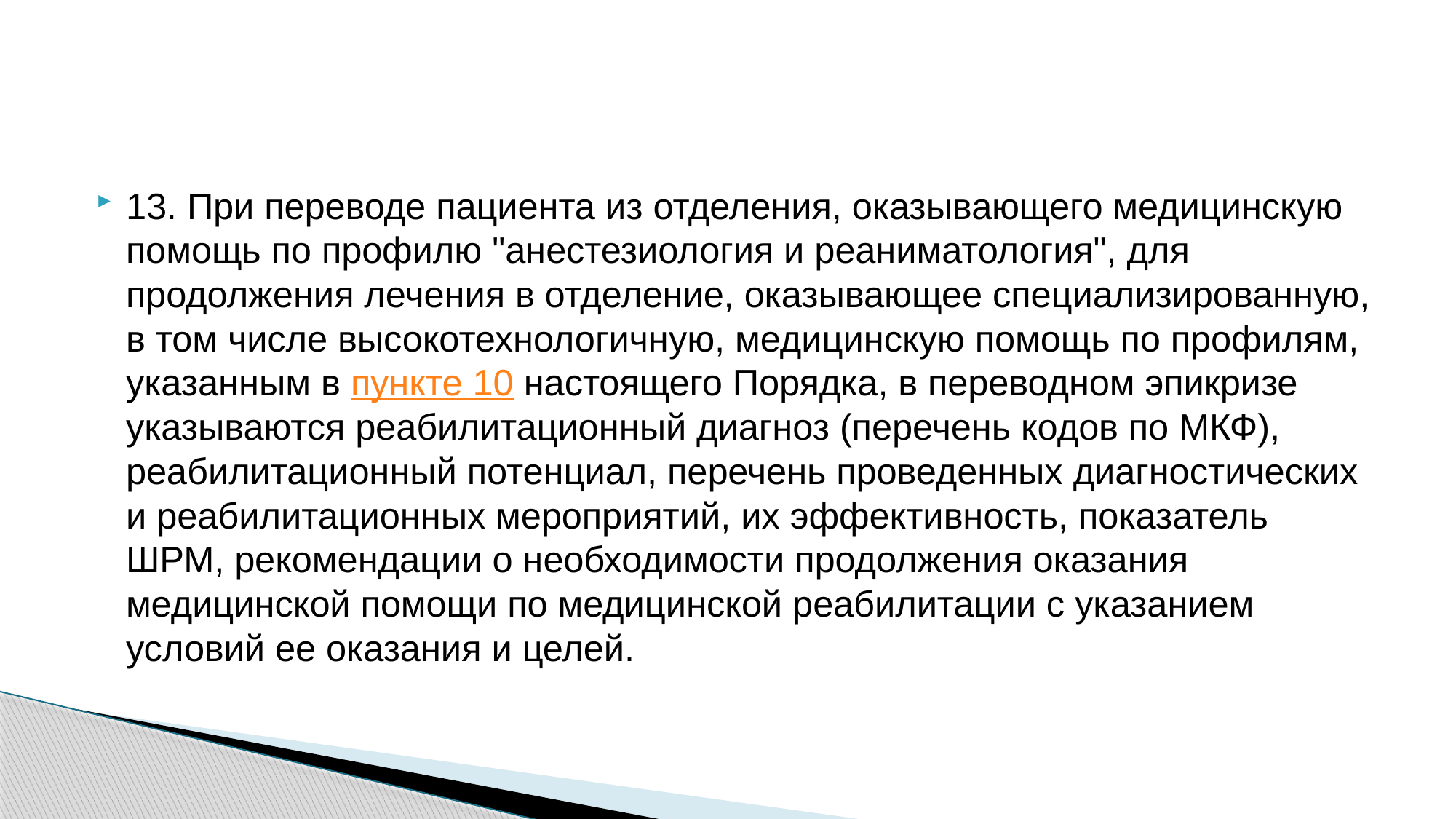

#
13. При переводе пациента из отделения, оказывающего медицинскую помощь по профилю "анестезиология и реаниматология", для продолжения лечения в отделение, оказывающее специализированную, в том числе высокотехнологичную, медицинскую помощь по профилям, указанным в пункте 10 настоящего Порядка, в переводном эпикризе указываются реабилитационный диагноз (перечень кодов по МКФ), реабилитационный потенциал, перечень проведенных диагностических и реабилитационных мероприятий, их эффективность, показатель ШРМ, рекомендации о необходимости продолжения оказания медицинской помощи по медицинской реабилитации с указанием условий ее оказания и целей.